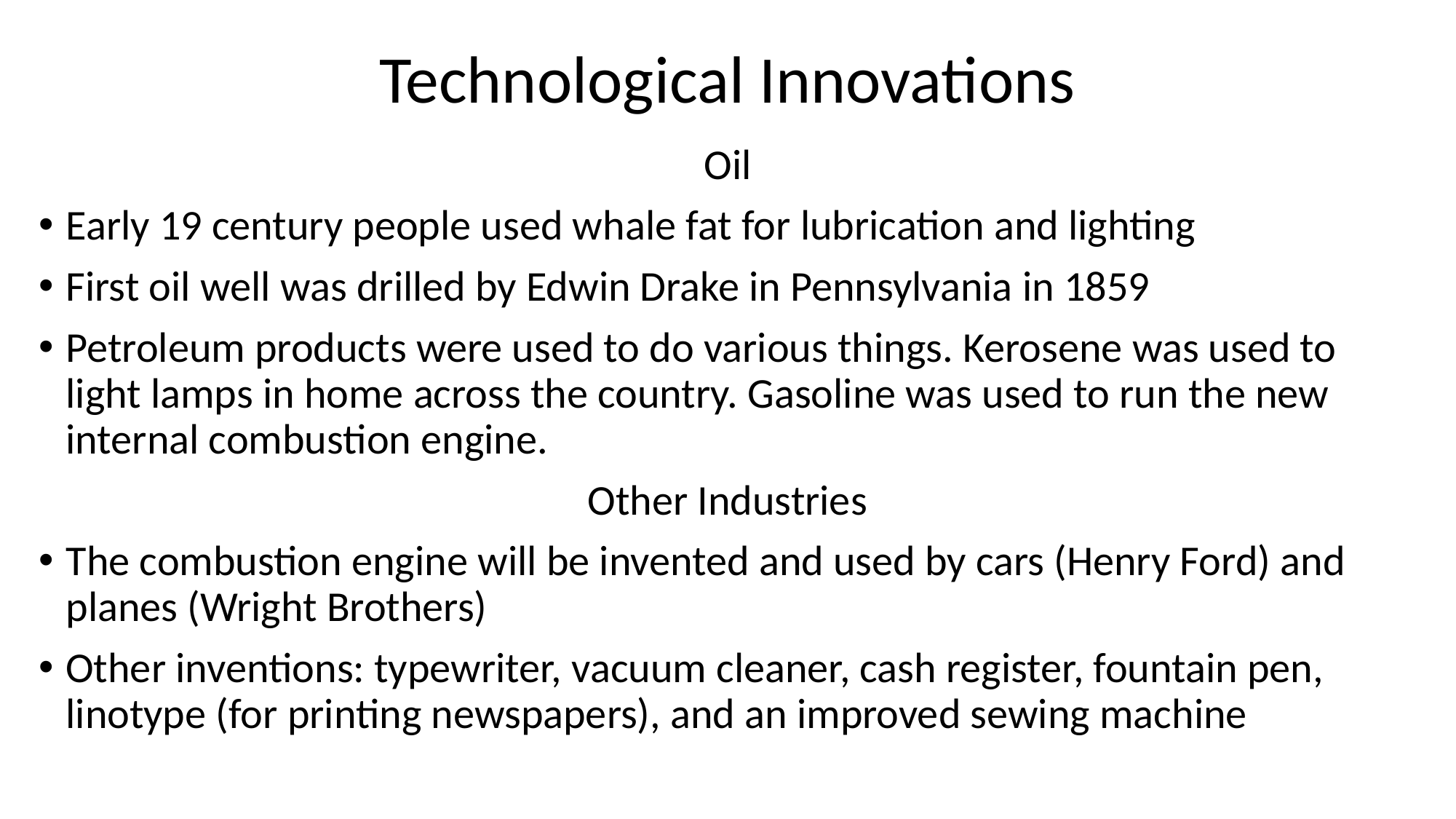

# Technological Innovations
Oil
Early 19 century people used whale fat for lubrication and lighting
First oil well was drilled by Edwin Drake in Pennsylvania in 1859
Petroleum products were used to do various things. Kerosene was used to light lamps in home across the country. Gasoline was used to run the new internal combustion engine.
Other Industries
The combustion engine will be invented and used by cars (Henry Ford) and planes (Wright Brothers)
Other inventions: typewriter, vacuum cleaner, cash register, fountain pen, linotype (for printing newspapers), and an improved sewing machine